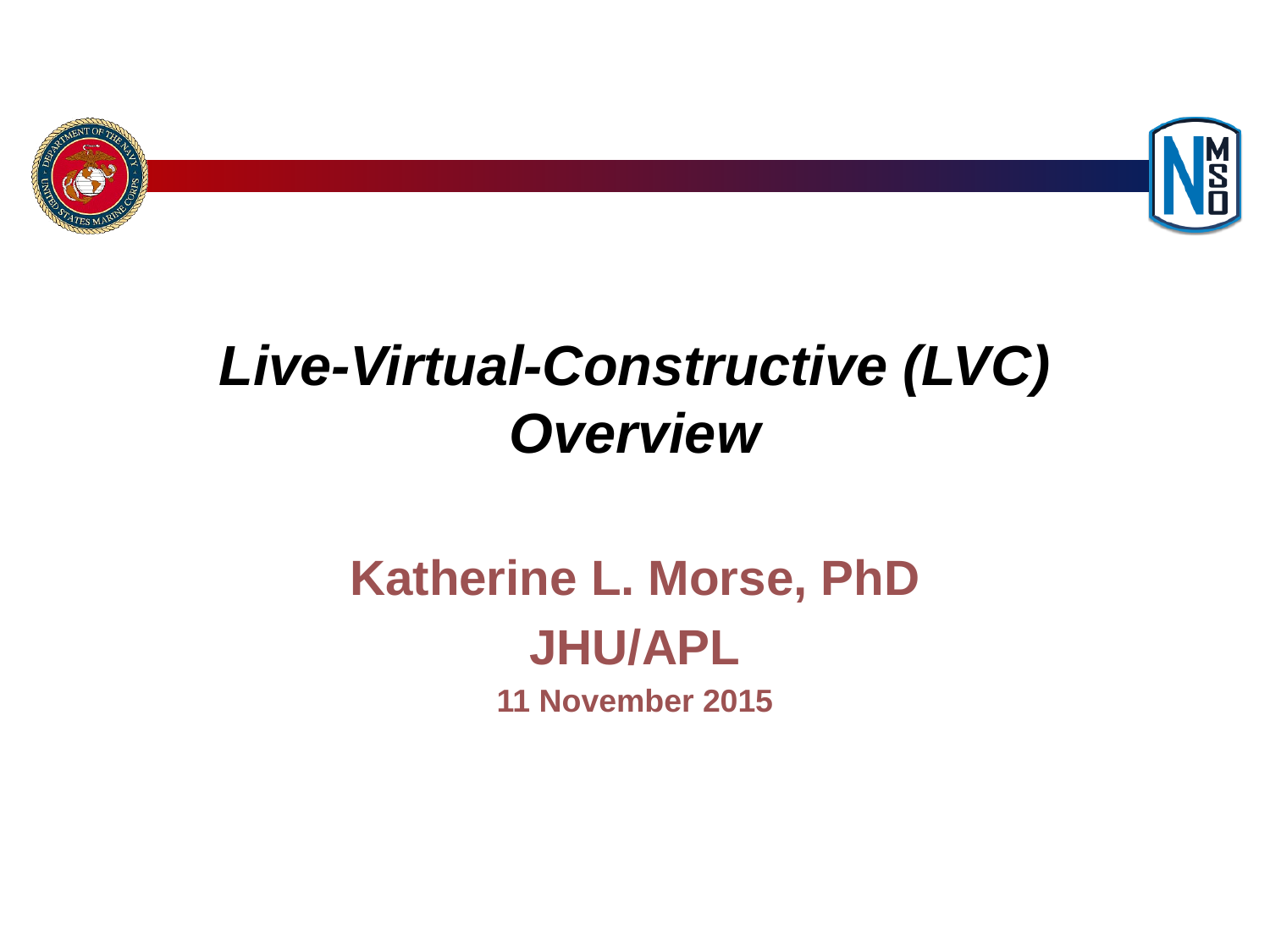

# Live-Virtual-Constructive (LVC) Overview
Katherine L. Morse, PhD
JHU/APL
11 November 2015